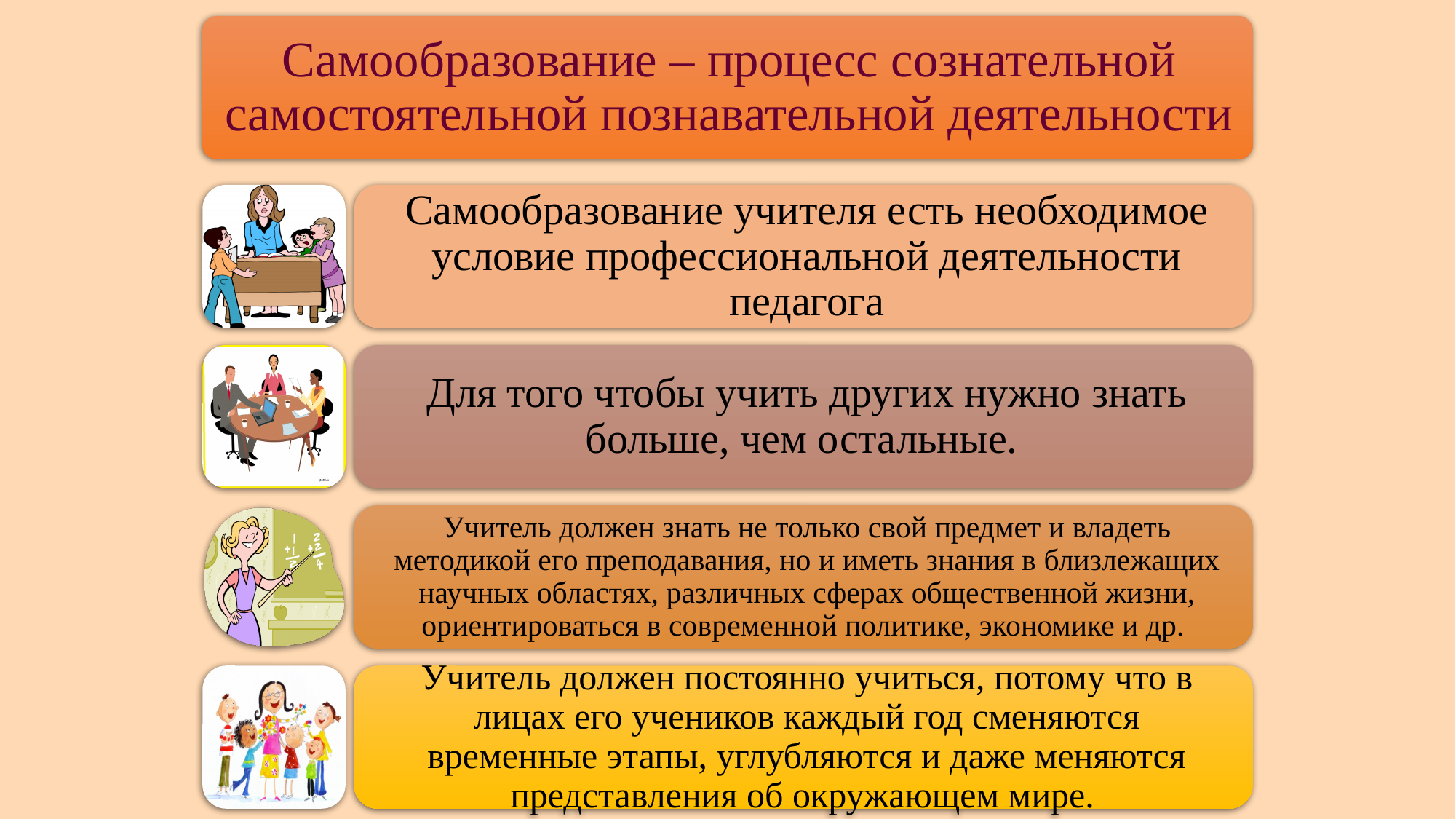

Самообразование – процесс сознательной самостоятельной познавательной деятельности
Самообразование учителя есть необходимое условие профессиональной деятельности педагога
Для того чтобы учить других нужно знать больше, чем остальные.
Учитель должен знать не только свой предмет и владеть методикой его преподавания, но и иметь знания в близлежащих научных областях, различных сферах общественной жизни, ориентироваться в современной политике, экономике и др.
Учитель должен постоянно учиться, потому что в лицах его учеников каждый год сменяются временные этапы, углубляются и даже меняются представления об окружающем мире.